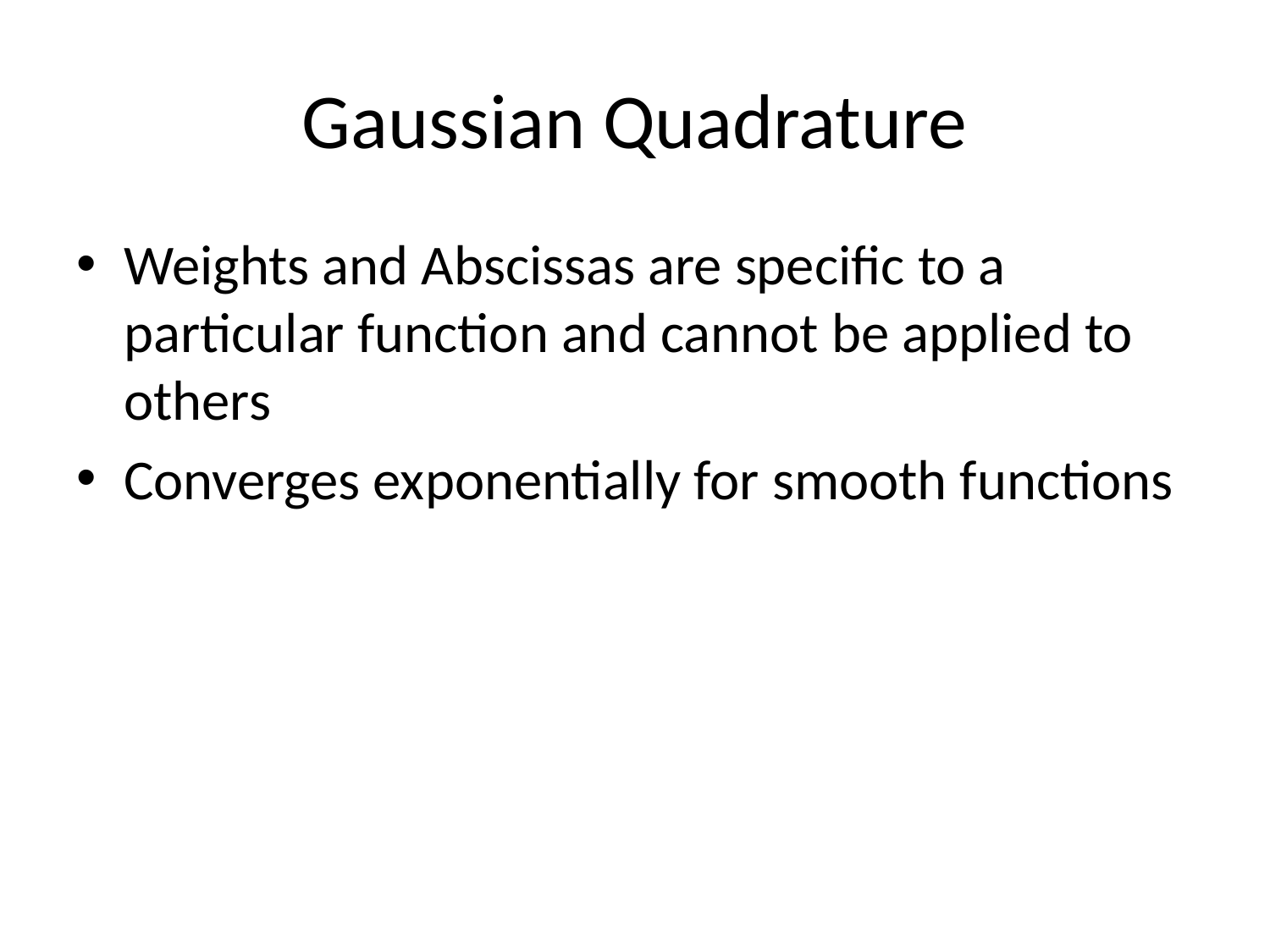

# Gaussian Quadrature
Weights and Abscissas are specific to a particular function and cannot be applied to others
Converges exponentially for smooth functions